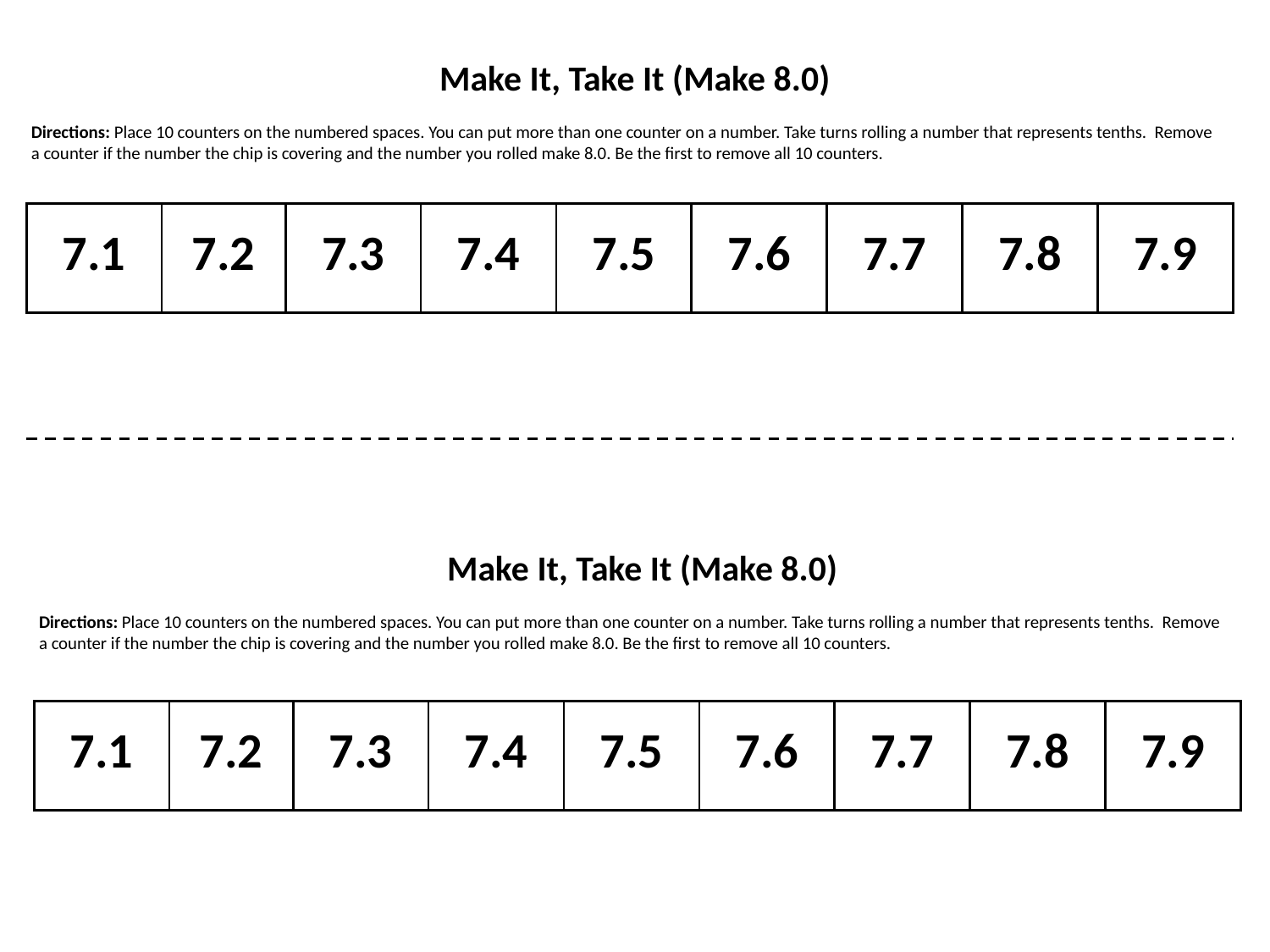

Make It, Take It (Make 8.0)
Directions: Place 10 counters on the numbered spaces. You can put more than one counter on a number. Take turns rolling a number that represents tenths.  Remove a counter if the number the chip is covering and the number you rolled make 8.0. Be the first to remove all 10 counters.
| 7.1 | 7.2 | 7.3 | 7.4 | 7.5 | 7.6 | 7.7 | 7.8 | 7.9 |
| --- | --- | --- | --- | --- | --- | --- | --- | --- |
Make It, Take It (Make 8.0)
Directions: Place 10 counters on the numbered spaces. You can put more than one counter on a number. Take turns rolling a number that represents tenths.  Remove a counter if the number the chip is covering and the number you rolled make 8.0. Be the first to remove all 10 counters.
| 7.1 | 7.2 | 7.3 | 7.4 | 7.5 | 7.6 | 7.7 | 7.8 | 7.9 |
| --- | --- | --- | --- | --- | --- | --- | --- | --- |